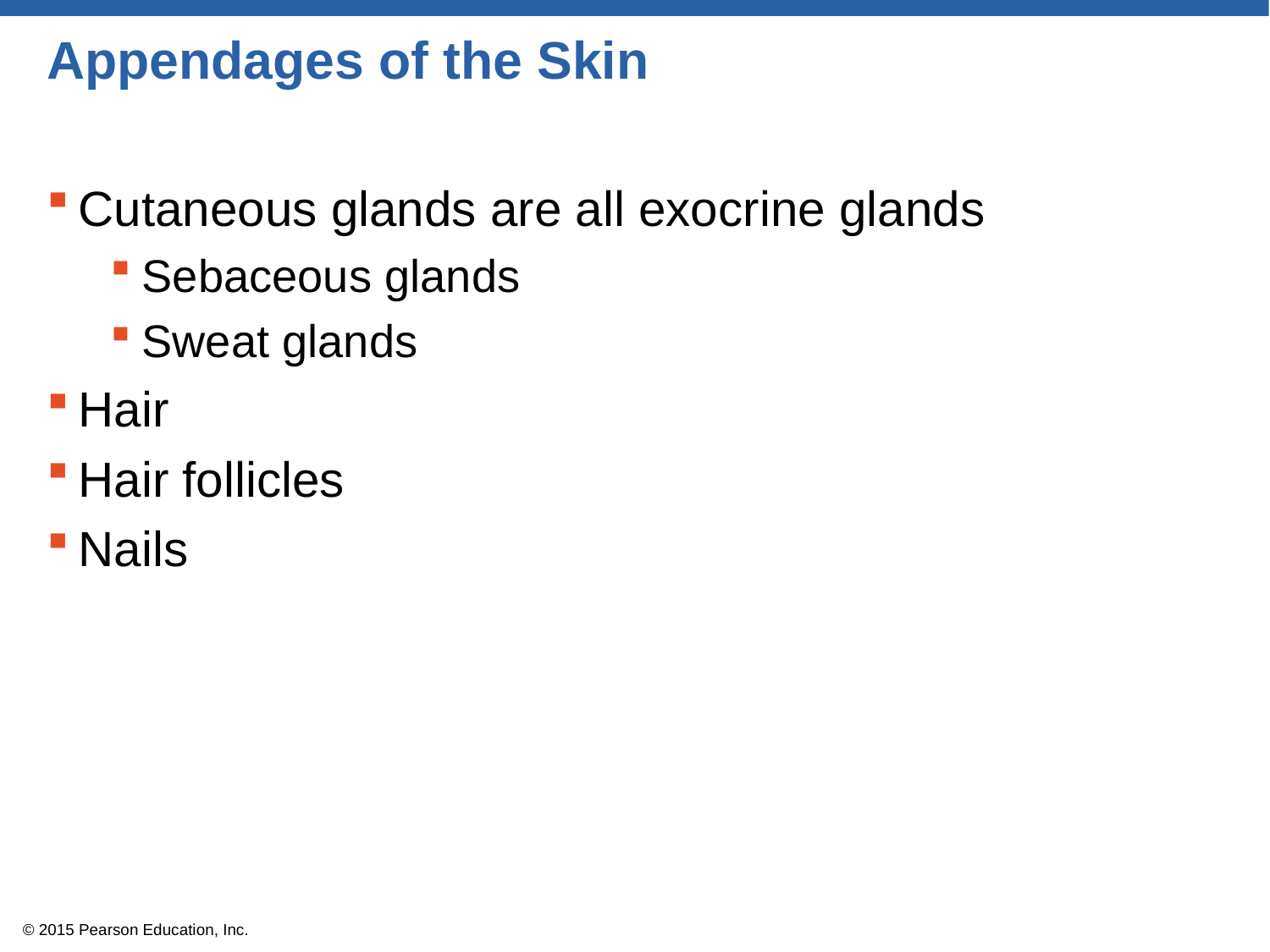

# Appendages of the Skin
Cutaneous glands are all exocrine glands
Sebaceous glands
Sweat glands
Hair
Hair follicles
Nails
© 2015 Pearson Education, Inc.